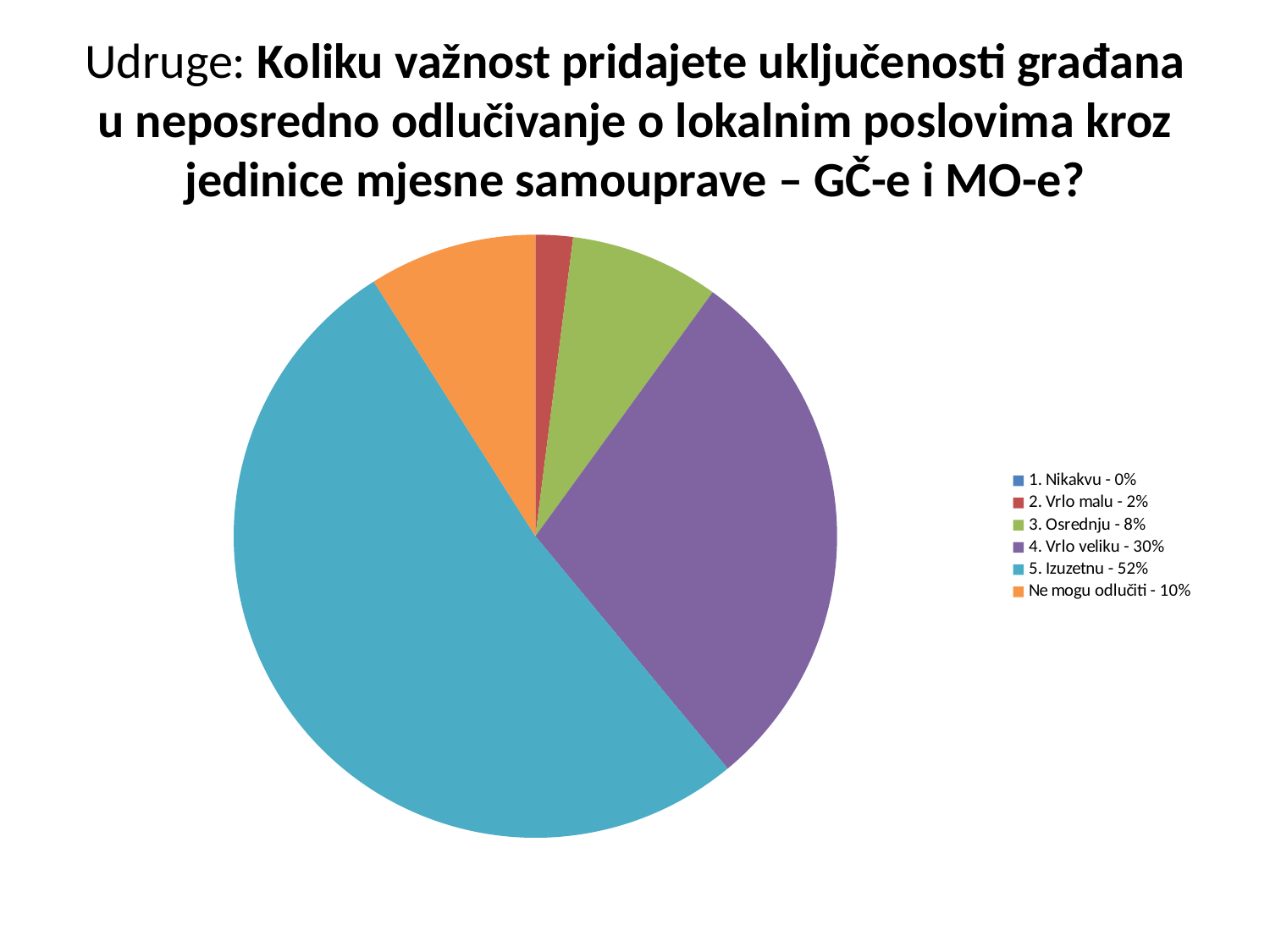

# Udruge: Koliku važnost pridajete uključenosti građana u neposredno odlučivanje o lokalnim poslovima kroz jedinice mjesne samouprave – GČ-e i MO-e?

### Chart

| Category |  |
|---|---|
| 1. Nikakvu - 0% | 0.0 |
| 2. Vrlo malu - 2% | 2.0 |
| 3. Osrednju - 8% | 8.0 |
| 4. Vrlo veliku - 30% | 29.0 |
| 5. Izuzetnu - 52% | 52.0 |
| Ne mogu odlučiti - 10% | 9.0 |